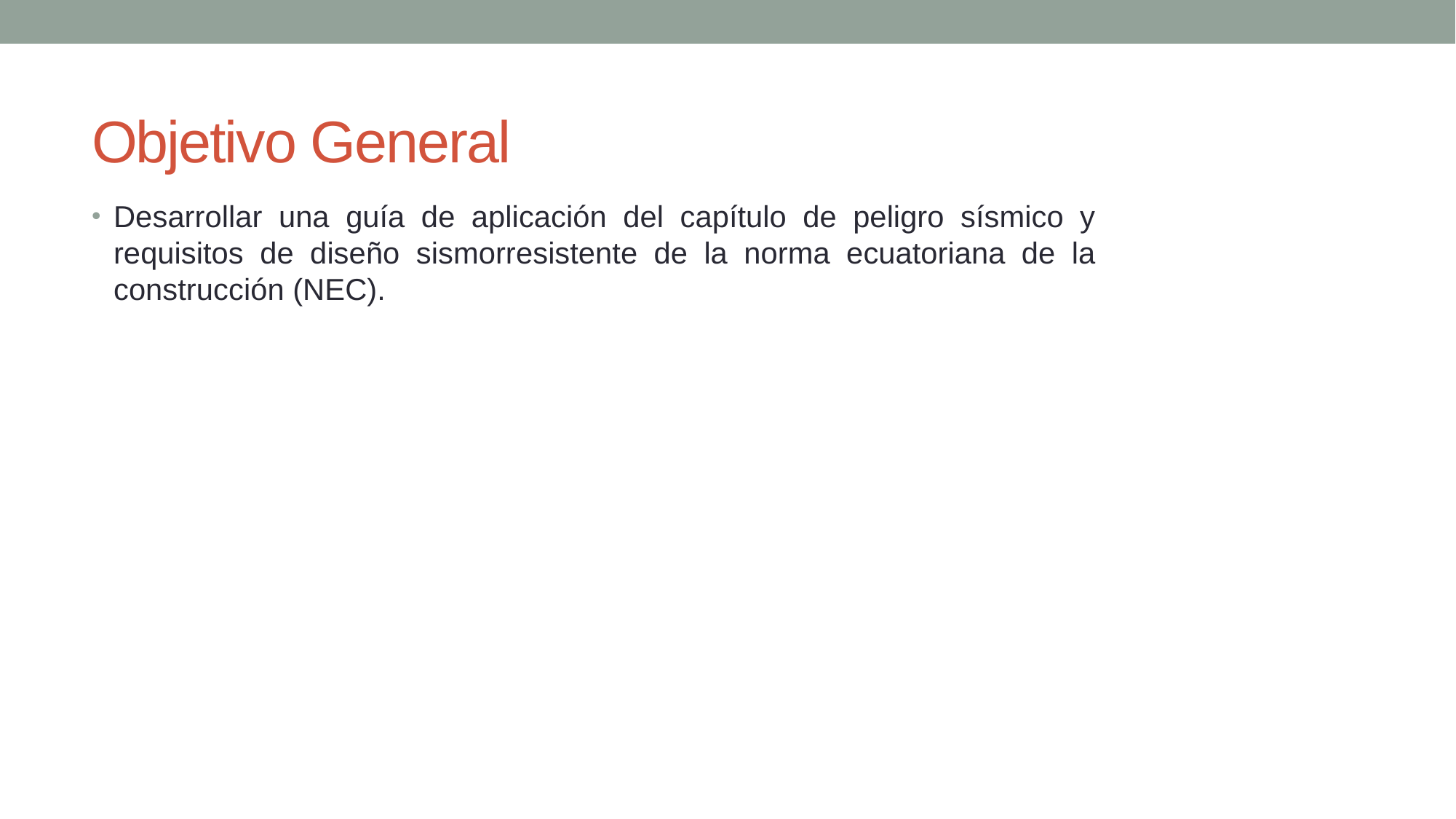

# Objetivo General
Desarrollar una guía de aplicación del capítulo de peligro sísmico y requisitos de diseño sismorresistente de la norma ecuatoriana de la construcción (NEC).